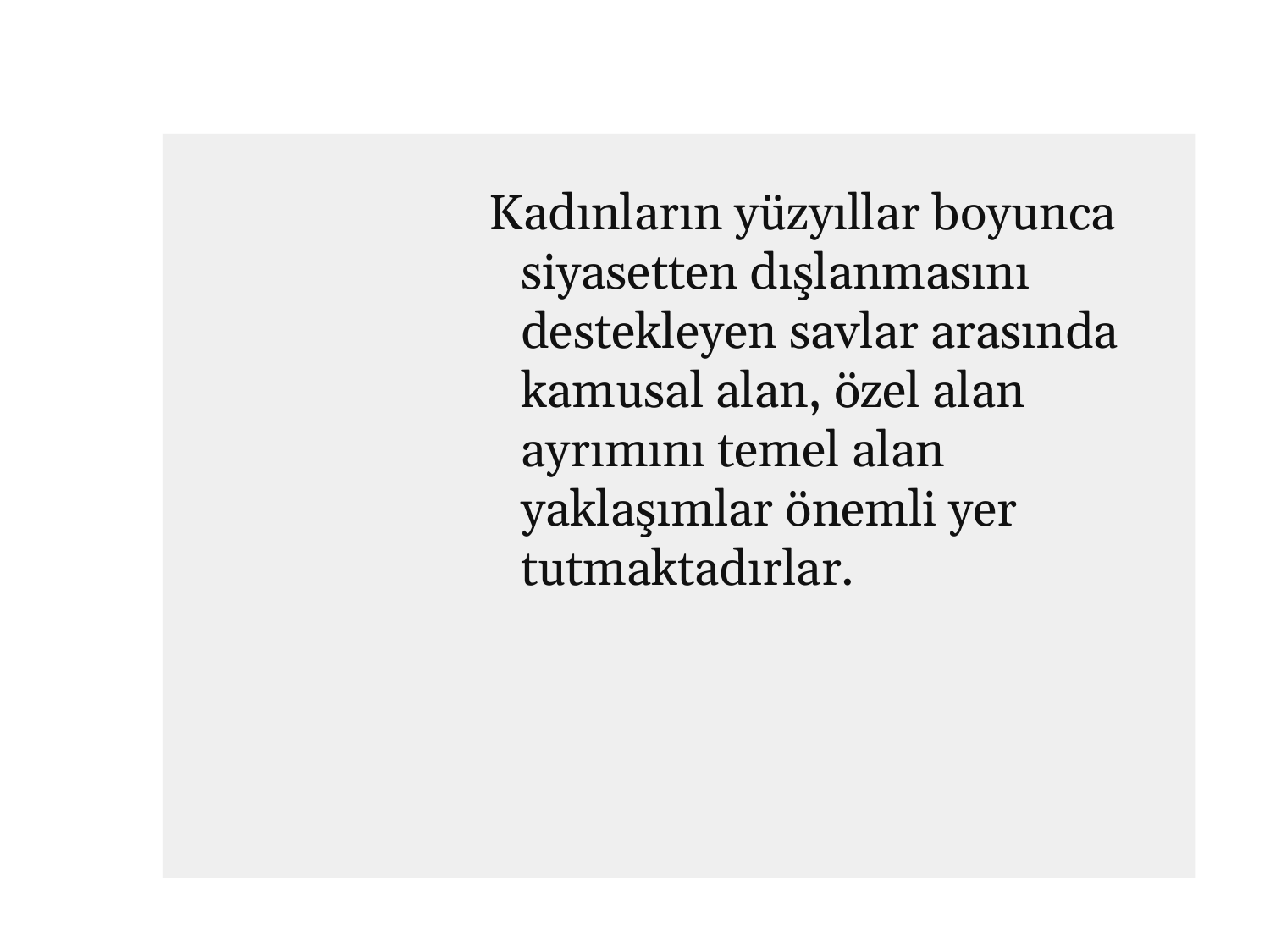

#
Kadınların yüzyıllar boyunca siyasetten dışlanmasını destekleyen savlar arasında kamusal alan, özel alan ayrımını temel alan yaklaşımlar önemli yer tutmaktadırlar.